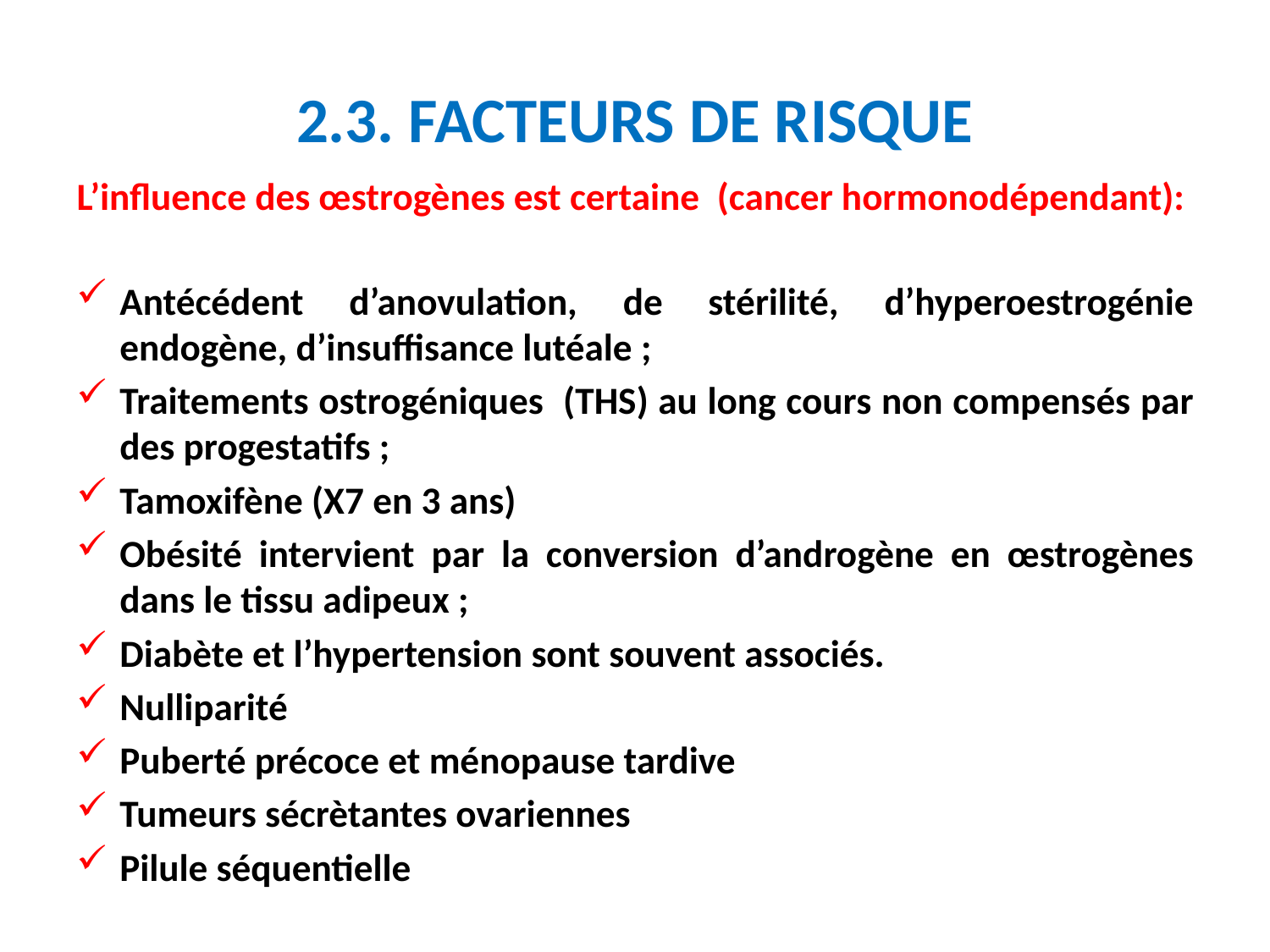

# 2.3. FACTEURS DE RISQUE
L’influence des œstrogènes est certaine  (cancer hormonodépendant):

Antécédent d’anovulation, de stérilité, d’hyperoestrogénie endogène, d’insuffisance lutéale ;
Traitements ostrogéniques  (THS) au long cours non compensés par des progestatifs ;
Tamoxifène (X7 en 3 ans)
Obésité intervient par la conversion d’androgène en œstrogènes dans le tissu adipeux ;
Diabète et l’hypertension sont souvent associés.
Nulliparité
Puberté précoce et ménopause tardive
Tumeurs sécrètantes ovariennes
Pilule séquentielle